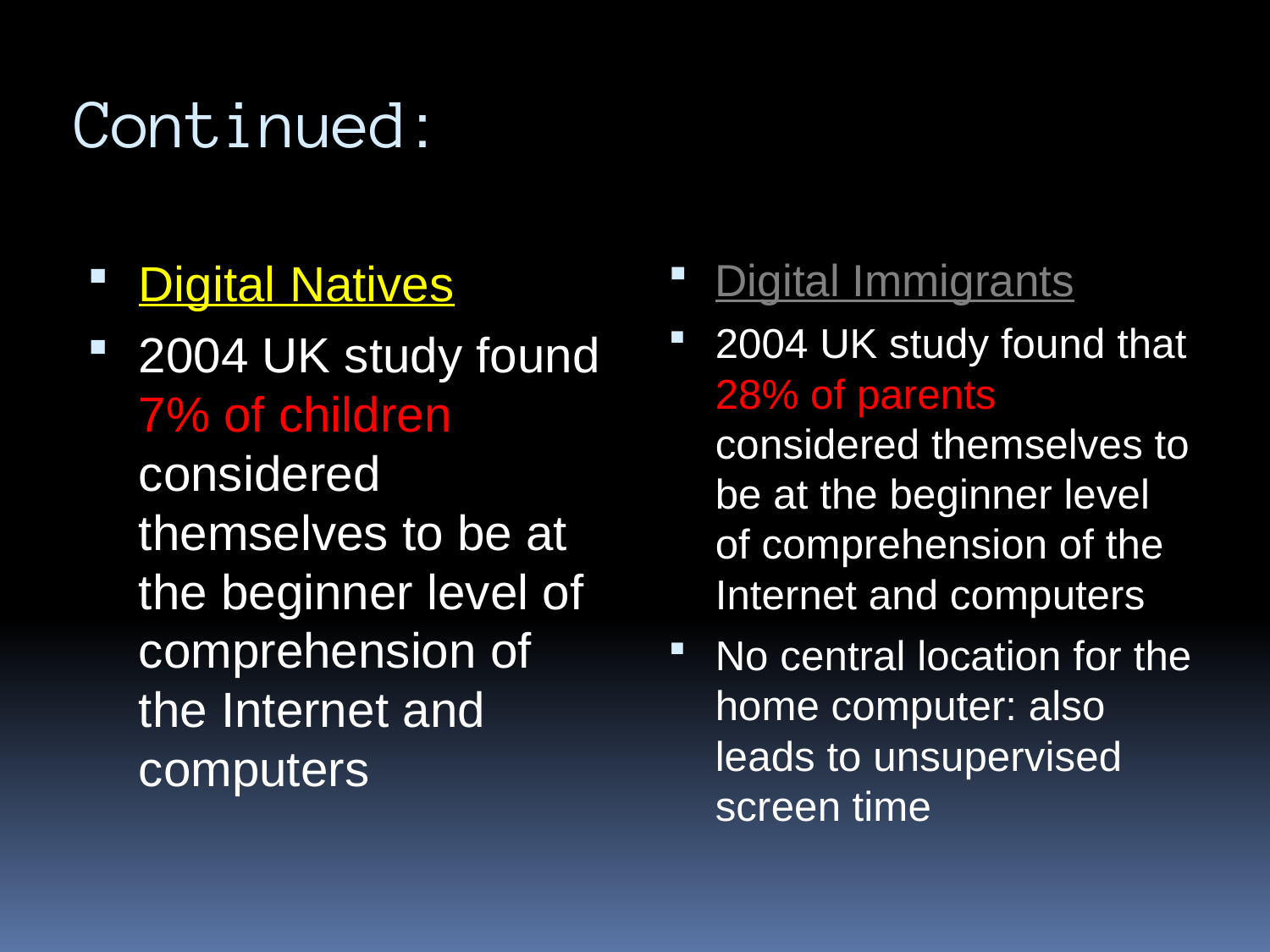

# Continued:
Digital Natives
2004 UK study found 7% of children considered themselves to be at the beginner level of comprehension of the Internet and computers

Digital Immigrants
2004 UK study found that 28% of parents considered themselves to be at the beginner level of comprehension of the Internet and computers
No central location for the home computer: also leads to unsupervised screen time